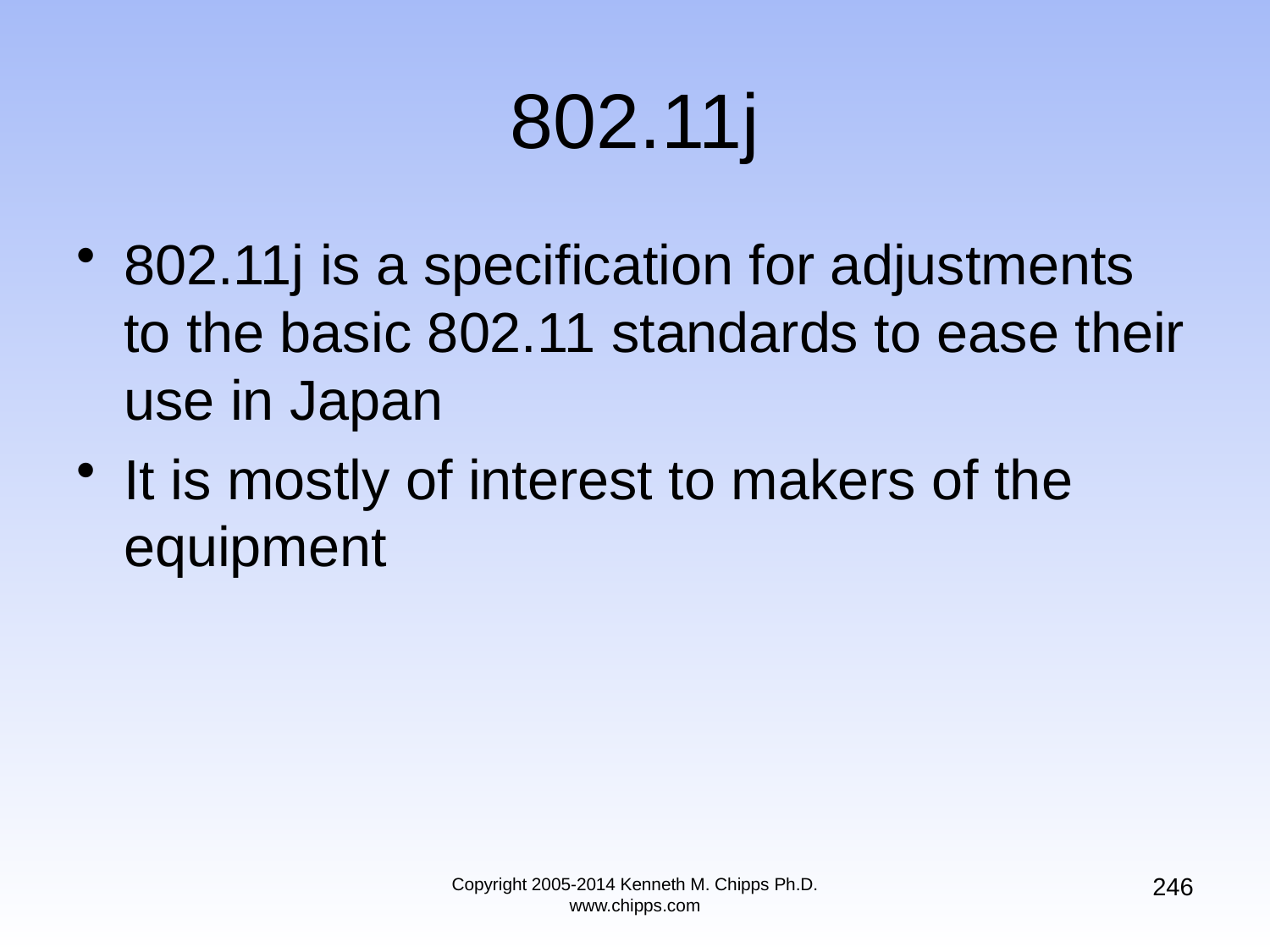

# 802.11j
802.11j is a specification for adjustments to the basic 802.11 standards to ease their use in Japan
It is mostly of interest to makers of the equipment
246
Copyright 2005-2014 Kenneth M. Chipps Ph.D. www.chipps.com